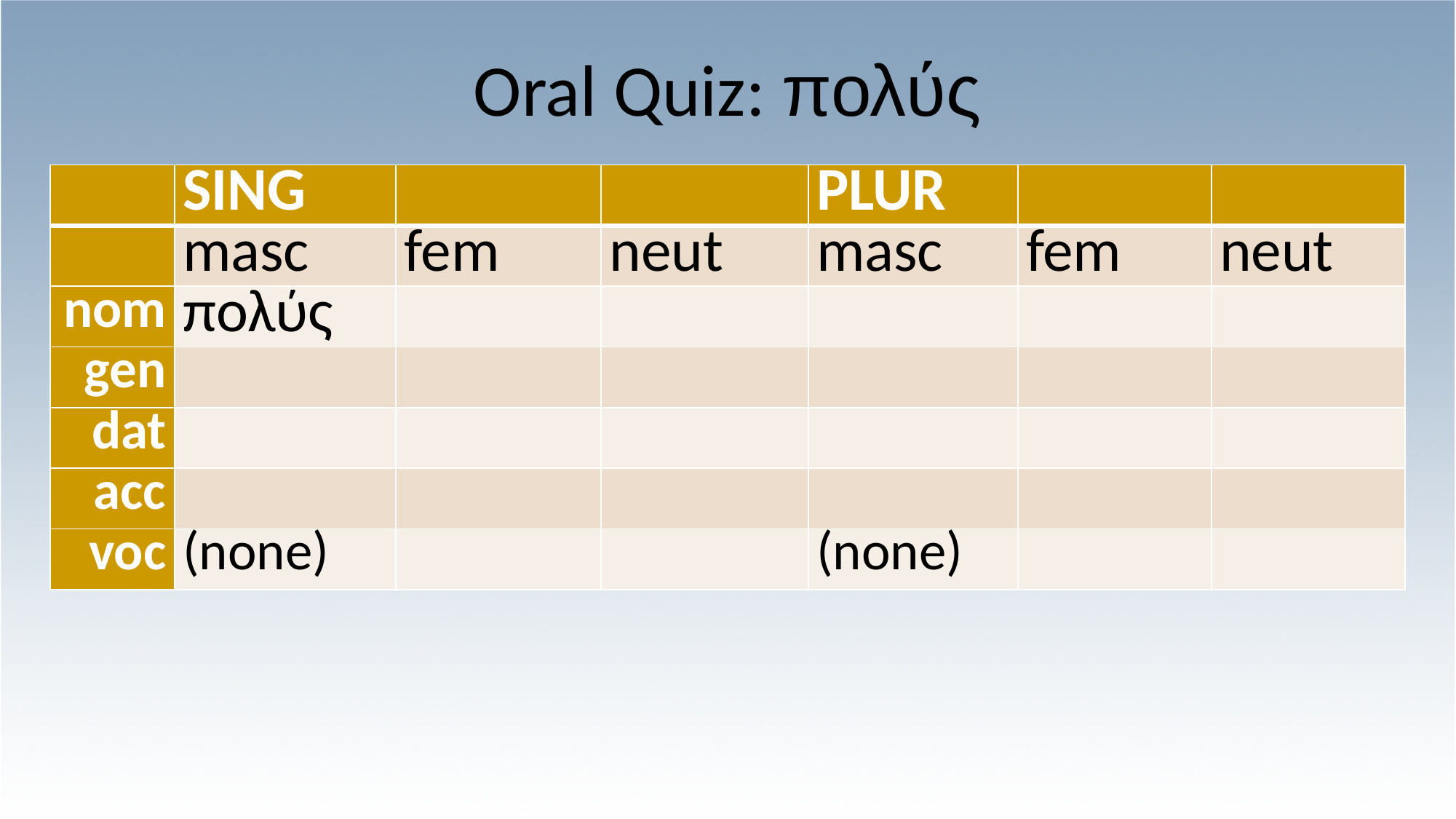

# Oral Quiz: πολύς
|  | SING |  |  | PLUR |  |  |
| --- | --- | --- | --- | --- | --- | --- |
|  | masc | fem | neut | masc | fem | neut |
| nom | πολύς |  |  |  |  |  |
| gen |  |  |  |  |  |  |
| dat |  |  |  |  |  |  |
| acc |  |  |  |  |  |  |
| voc | (none) |  |  | (none) |  |  |